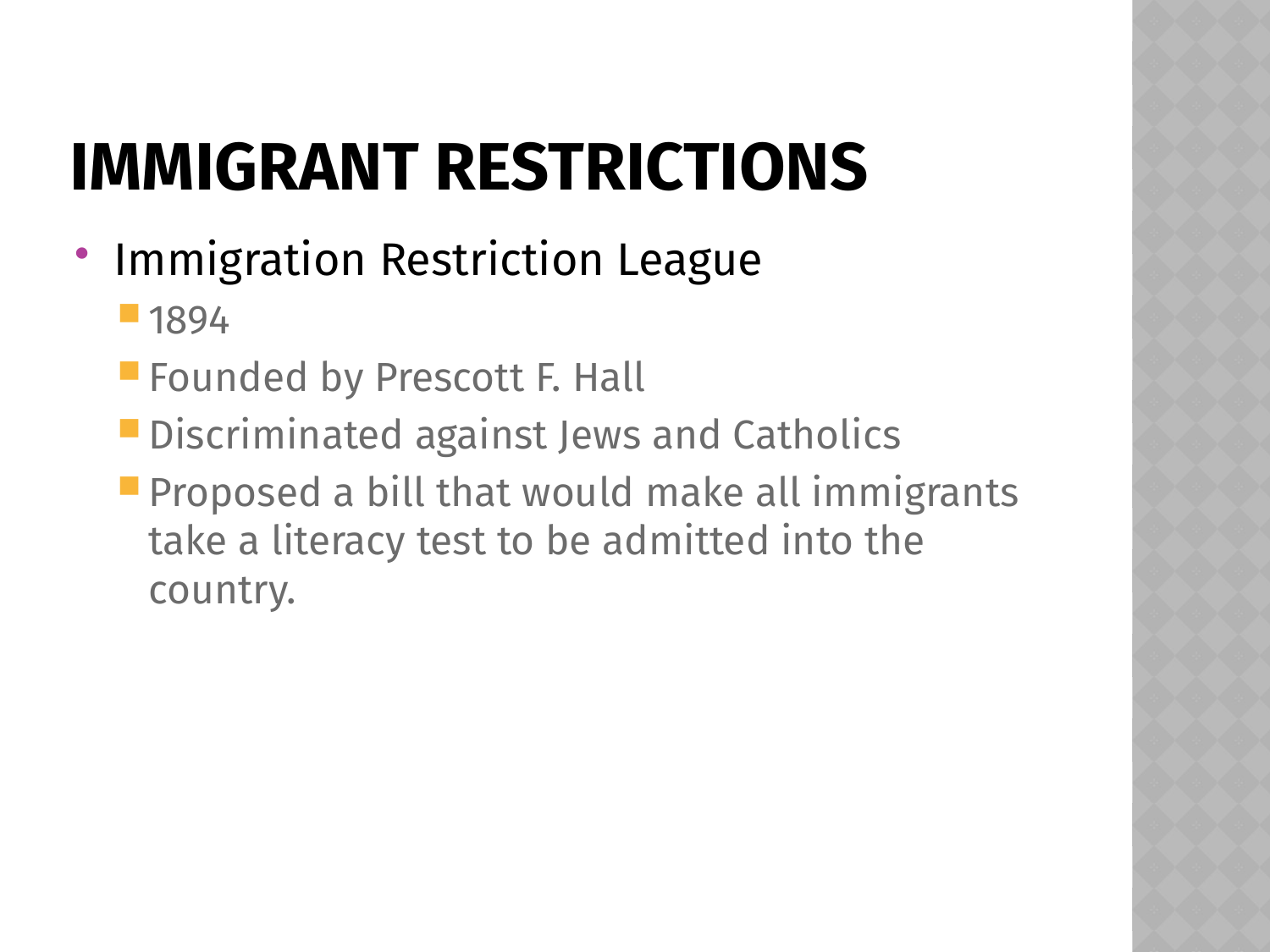

# Immigrant Restrictions
Immigration Restriction League
1894
Founded by Prescott F. Hall
Discriminated against Jews and Catholics
Proposed a bill that would make all immigrants take a literacy test to be admitted into the country.